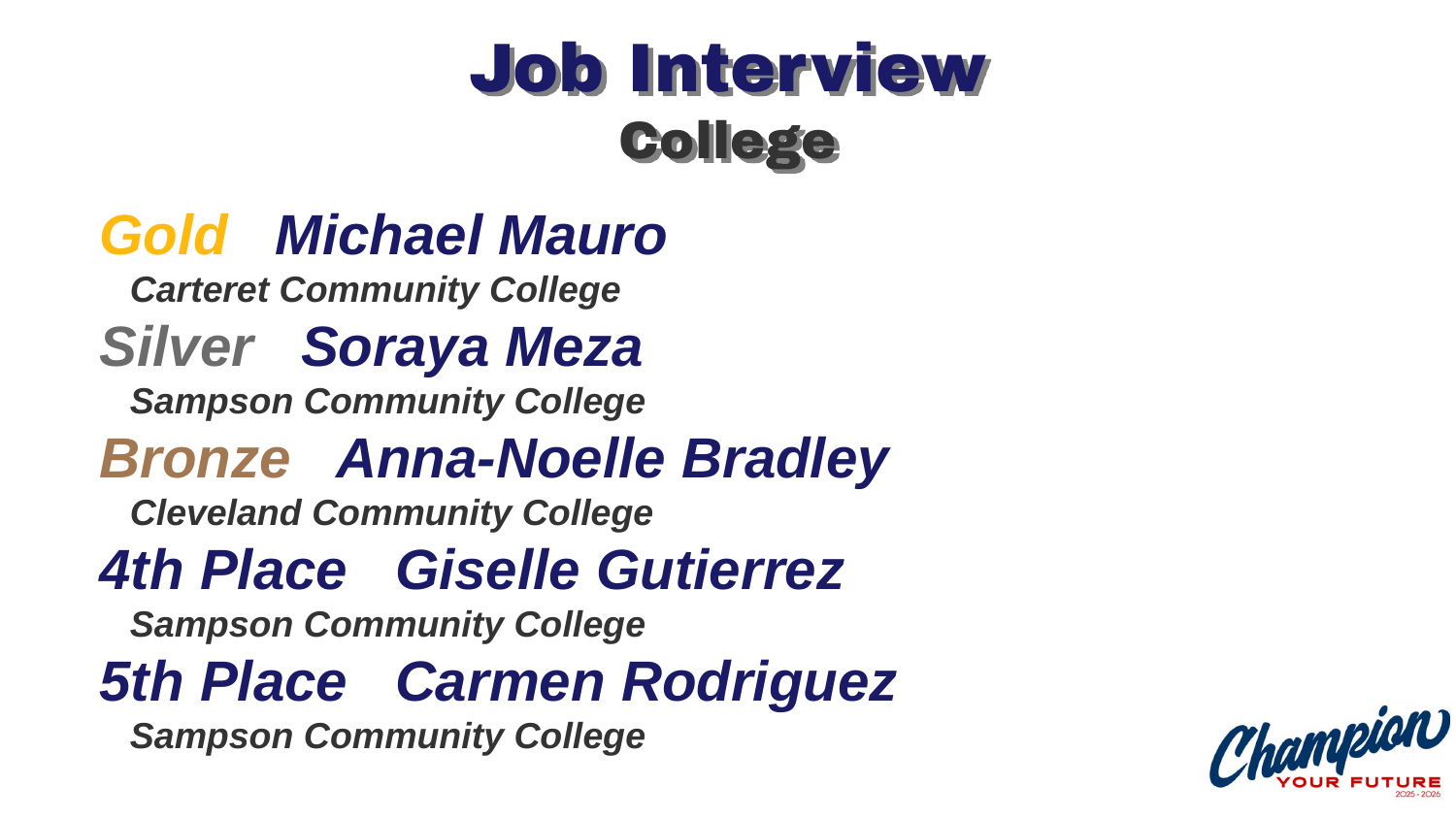

# Job Interview College
Gold   Michael Mauro
   Carteret Community College
Silver   Soraya Meza
   Sampson Community College
Bronze   Anna-Noelle Bradley
   Cleveland Community College
4th Place   Giselle Gutierrez
   Sampson Community College
5th Place   Carmen Rodriguez
   Sampson Community College